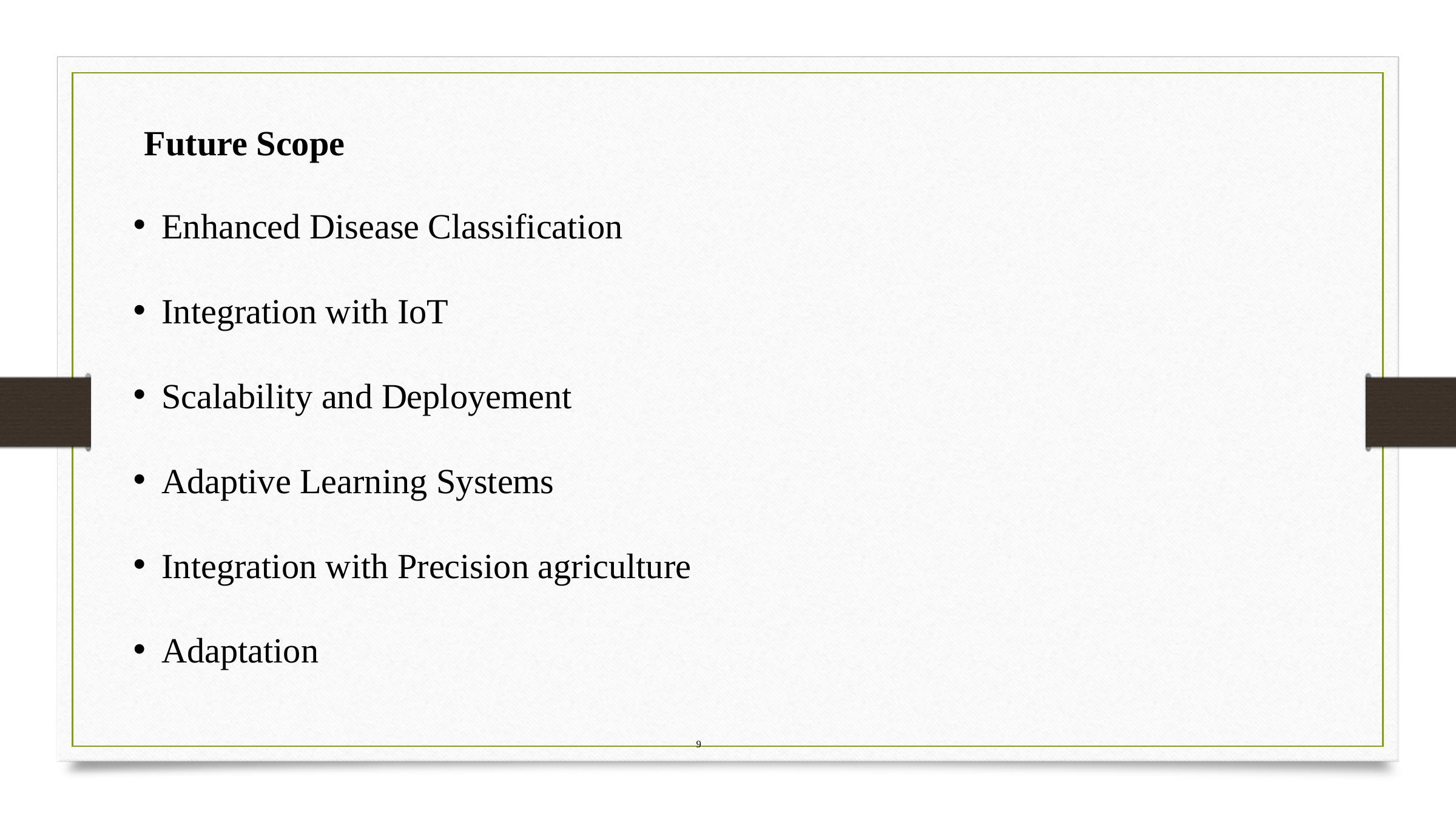

Future Scope
Enhanced Disease Classification

Integration with IoT

Scalability and Deployement

Adaptive Learning Systems

Integration with Precision agriculture

Adaptation

                                                                9